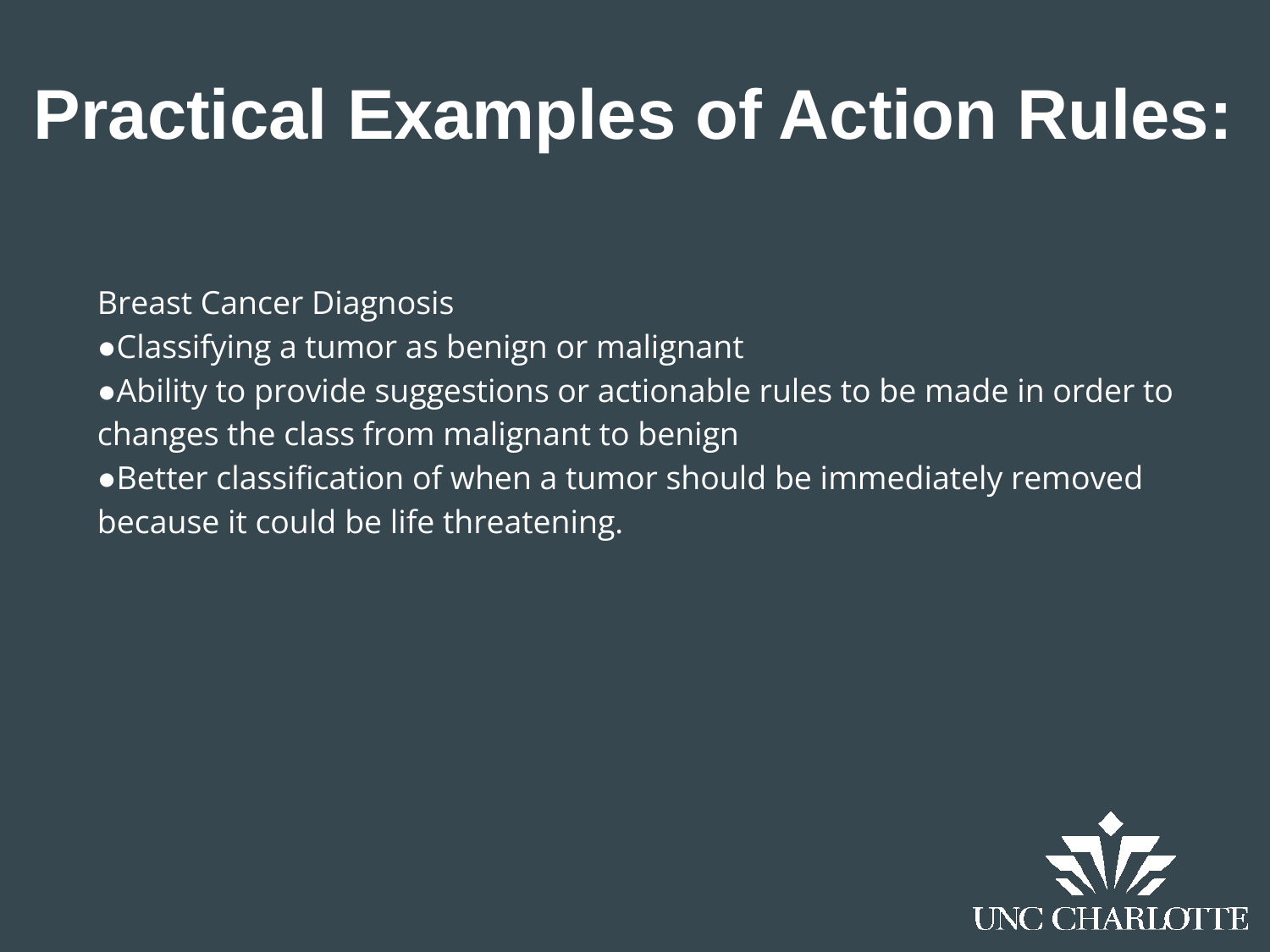

# Practical Examples of Action Rules:
Breast Cancer Diagnosis
●Classifying a tumor as benign or malignant
●Ability to provide suggestions or actionable rules to be made in order to changes the class from malignant to benign
●Better classification of when a tumor should be immediately removed because it could be life threatening.